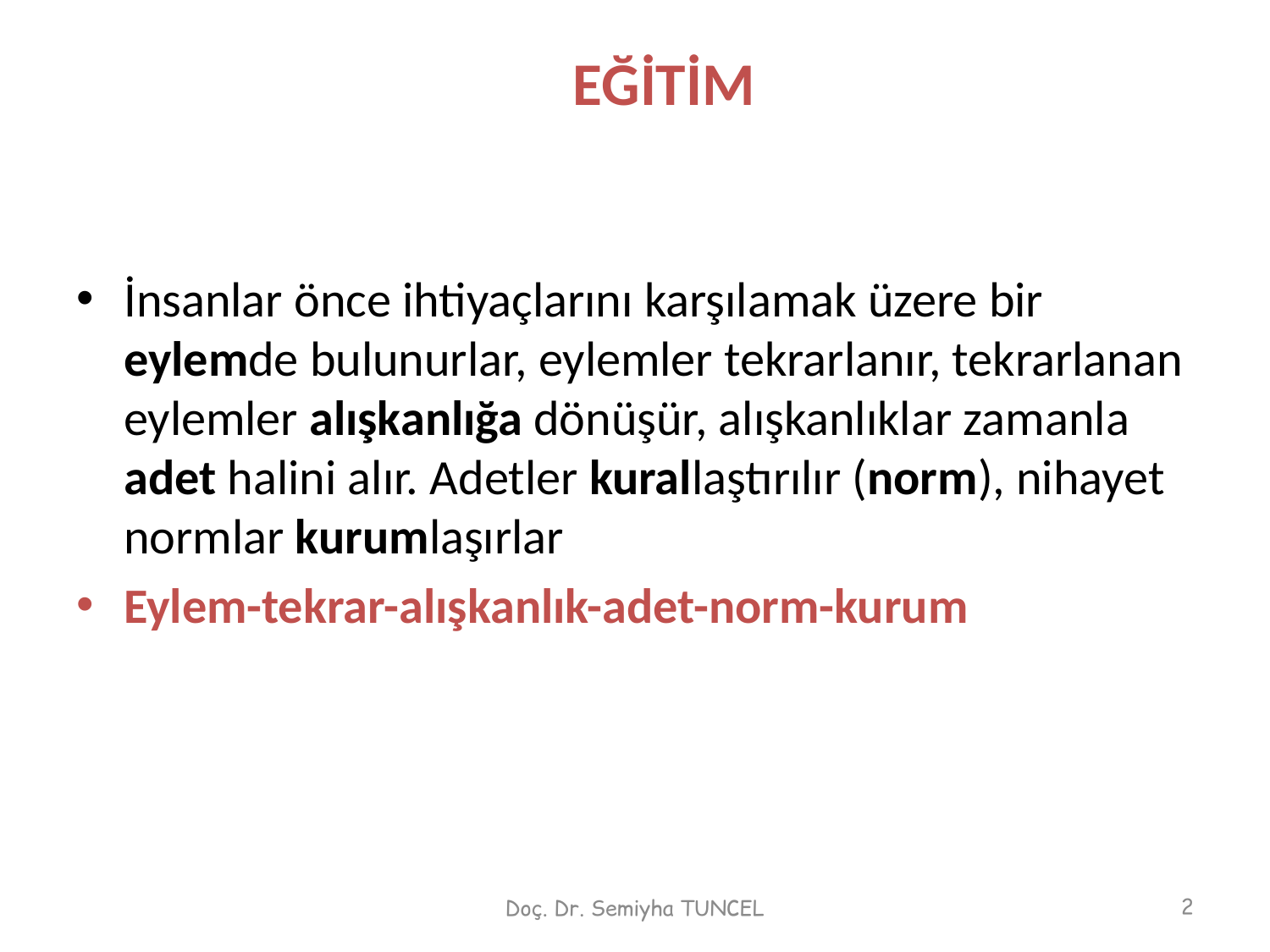

# EĞİTİM
İnsanlar önce ihtiyaçlarını karşılamak üzere bir eylemde bulunurlar, eylemler tekrarlanır, tekrarlanan eylemler alışkanlığa dönüşür, alışkanlıklar zamanla adet halini alır. Adetler kurallaştırılır (norm), nihayet normlar kurumlaşırlar
Eylem-tekrar-alışkanlık-adet-norm-kurum
Doç. Dr. Semiyha TUNCEL
2